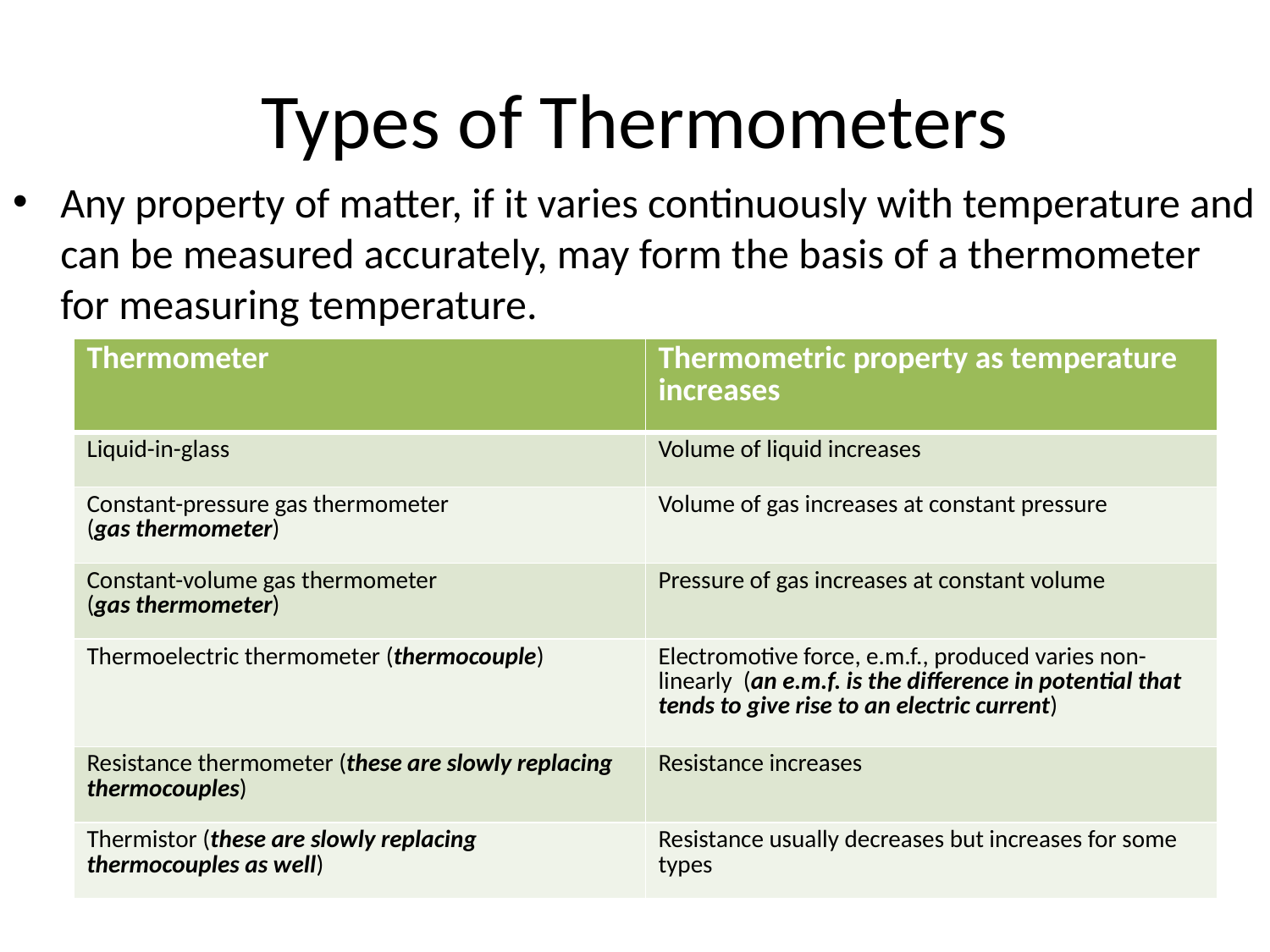

# Types of Thermometers
Any property of matter, if it varies continuously with temperature and can be measured accurately, may form the basis of a thermometer for measuring temperature.

| Thermometer | Thermometric property as temperature increases |
| --- | --- |
| Liquid-in-glass | Volume of liquid increases |
| Constant-pressure gas thermometer (gas thermometer) | Volume of gas increases at constant pressure |
| Constant-volume gas thermometer (gas thermometer) | Pressure of gas increases at constant volume |
| Thermoelectric thermometer (thermocouple) | Electromotive force, e.m.f., produced varies non-linearly (an e.m.f. is the difference in potential that tends to give rise to an electric current) |
| Resistance thermometer (these are slowly replacing thermocouples) | Resistance increases |
| Thermistor (these are slowly replacing thermocouples as well) | Resistance usually decreases but increases for some types |